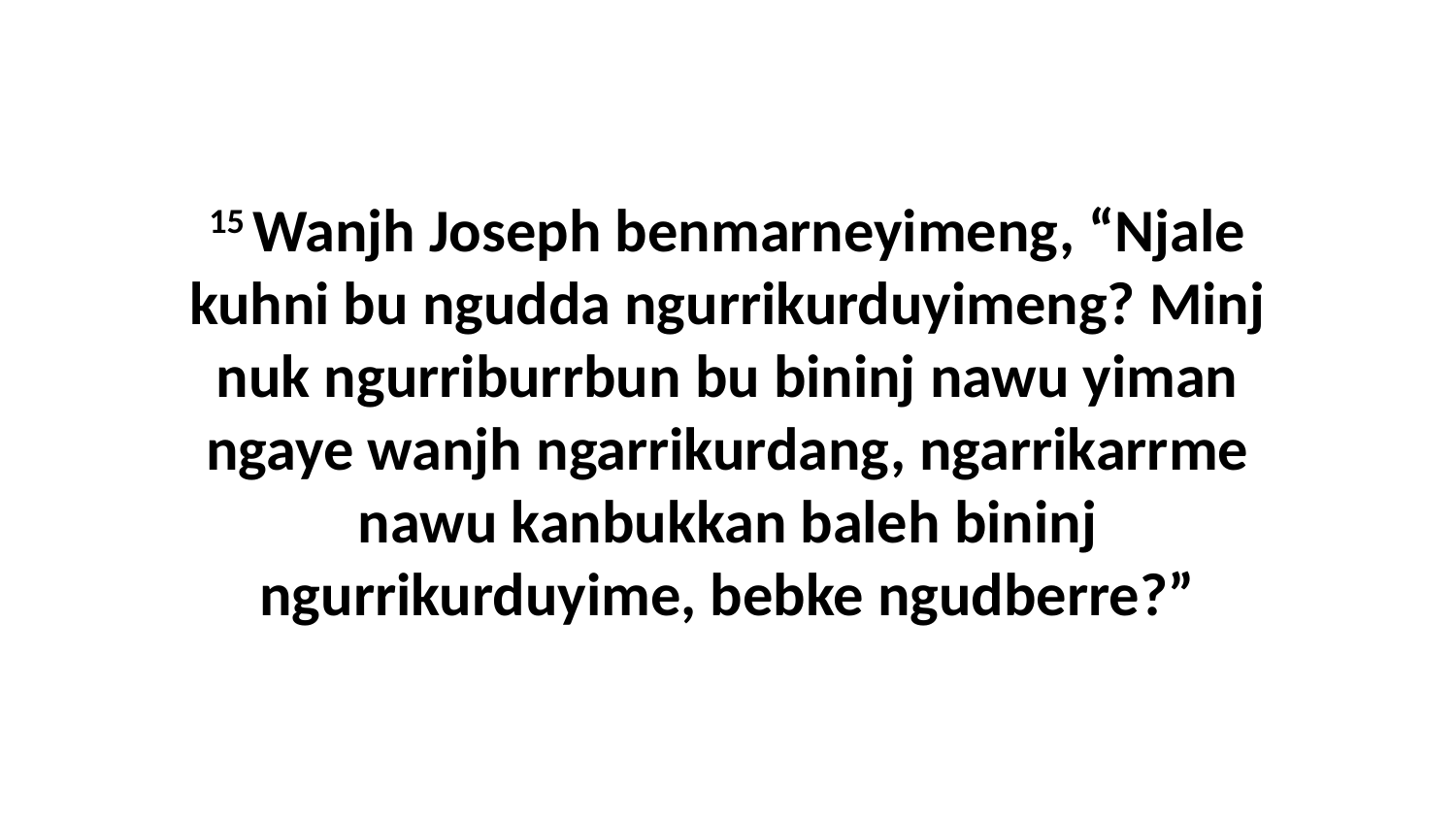

15 Wanjh Joseph benmarneyimeng, “Njale kuhni bu ngudda ngurrikurduyimeng? Minj nuk ngurriburrbun bu bininj nawu yiman ngaye wanjh ngarrikurdang, ngarrikarrme nawu kanbukkan baleh bininj ngurrikurduyime, bebke ngudberre?”